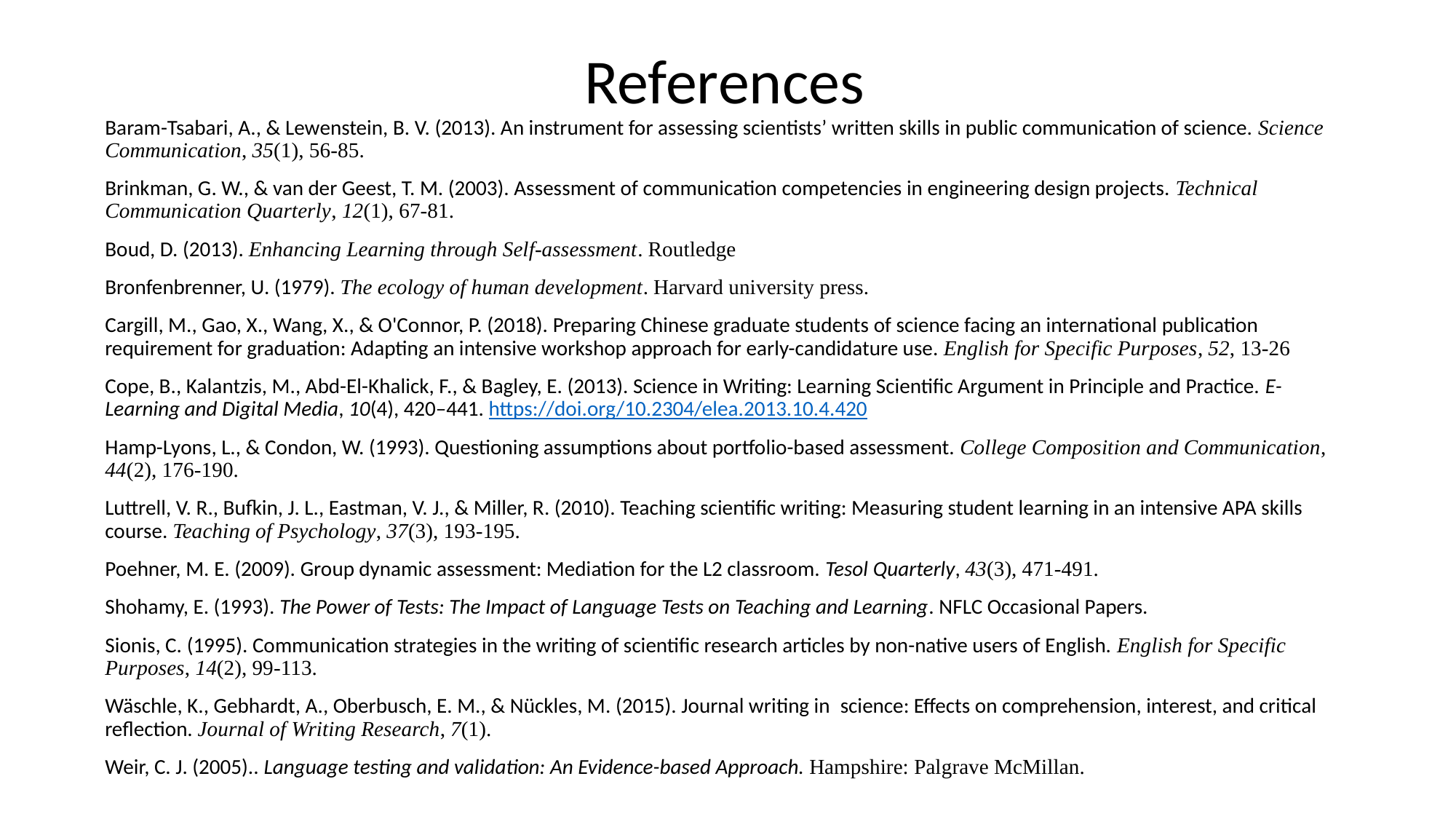

# References
Baram-Tsabari, A., & Lewenstein, B. V. (2013). An instrument for assessing scientists’ written skills in public communication of science. Science Communication, 35(1), 56-85.
Brinkman, G. W., & van der Geest, T. M. (2003). Assessment of communication competencies in engineering design projects. Technical Communication Quarterly, 12(1), 67-81.
Boud, D. (2013). Enhancing Learning through Self-assessment. Routledge
Bronfenbrenner, U. (1979). The ecology of human development. Harvard university press.
Cargill, M., Gao, X., Wang, X., & O'Connor, P. (2018). Preparing Chinese graduate students of science facing an international publication requirement for graduation: Adapting an intensive workshop approach for early-candidature use. English for Specific Purposes, 52, 13-26
Cope, B., Kalantzis, M., Abd-El-Khalick, F., & Bagley, E. (2013). Science in Writing: Learning Scientific Argument in Principle and Practice. E-Learning and Digital Media, 10(4), 420–441. https://doi.org/10.2304/elea.2013.10.4.420
Hamp-Lyons, L., & Condon, W. (1993). Questioning assumptions about portfolio-based assessment. College Composition and Communication, 44(2), 176-190.
Luttrell, V. R., Bufkin, J. L., Eastman, V. J., & Miller, R. (2010). Teaching scientific writing: Measuring student learning in an intensive APA skills course. Teaching of Psychology, 37(3), 193-195.
Poehner, M. E. (2009). Group dynamic assessment: Mediation for the L2 classroom. Tesol Quarterly, 43(3), 471-491.
Shohamy, E. (1993). The Power of Tests: The Impact of Language Tests on Teaching and Learning. NFLC Occasional Papers.
Sionis, C. (1995). Communication strategies in the writing of scientific research articles by non-native users of English. English for Specific Purposes, 14(2), 99-113.
Wäschle, K., Gebhardt, A., Oberbusch, E. M., & Nückles, M. (2015). Journal writing in  science: Effects on comprehension, interest, and critical reflection. Journal of Writing Research, 7(1).
Weir, C. J. (2005).. Language testing and validation: An Evidence-based Approach. Hampshire: Palgrave McMillan.